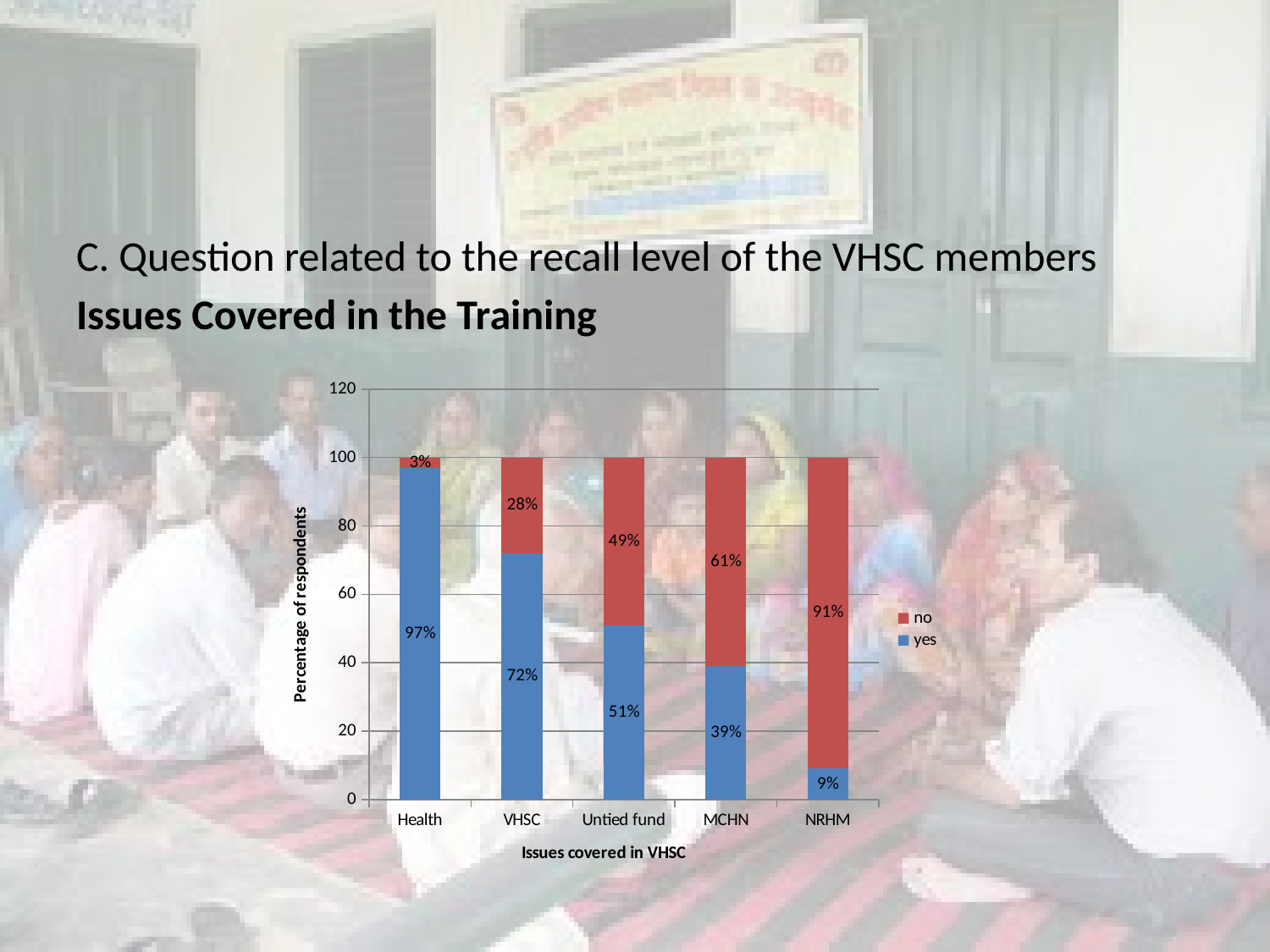

#
C. Question related to the recall level of the VHSC members
Issues Covered in the Training

### Chart

| Category | yes | no |
|---|---|---|
| Health | 97.0 | 3.0 |
| VHSC | 72.0 | 28.0 |
| Untied fund | 51.0 | 49.0 |
| MCHN | 39.0 | 61.0 |
| NRHM | 9.0 | 91.0 |